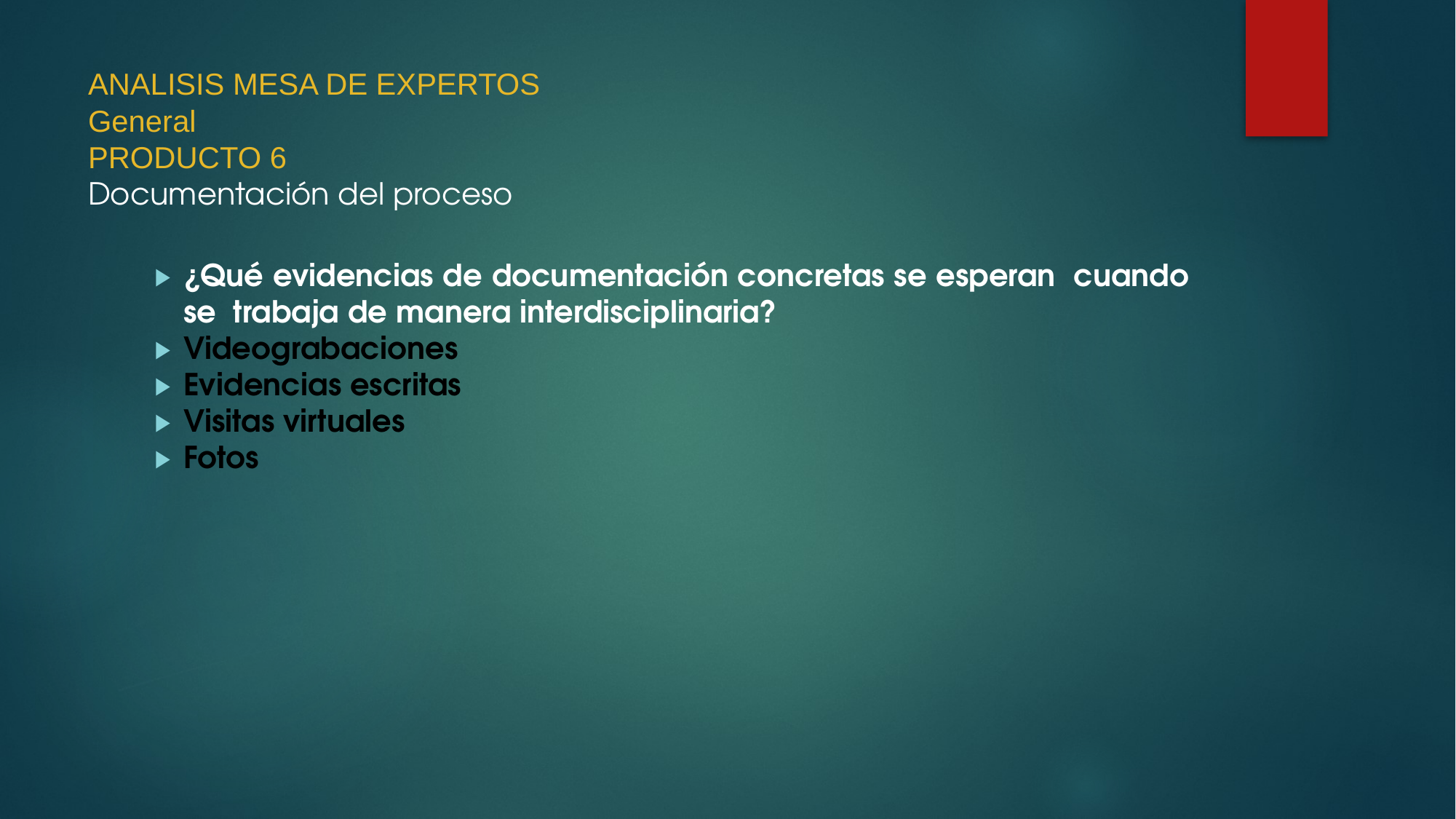

# ANALISIS MESA DE EXPERTOS General PRODUCTO 6 Documentación del proceso
¿Qué evidencias de documentación concretas se esperan  cuando se  trabaja de manera interdisciplinaria?
Videograbaciones
Evidencias escritas
Visitas virtuales
Fotos